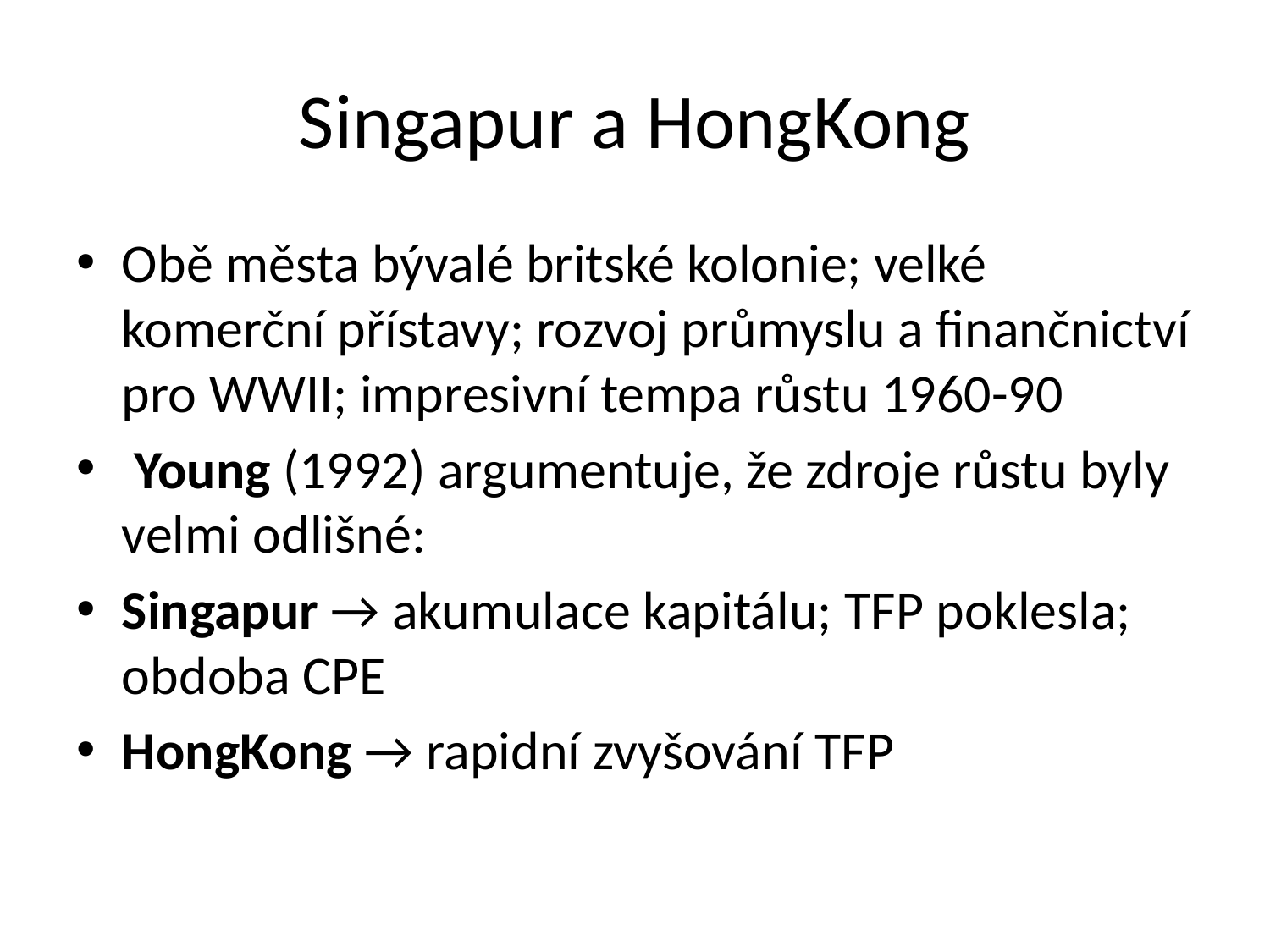

# Singapur a HongKong
Obě města bývalé britské kolonie; velké komerční přístavy; rozvoj průmyslu a finančnictví pro WWII; impresivní tempa růstu 1960-90
 Young (1992) argumentuje, že zdroje růstu byly velmi odlišné:
Singapur → akumulace kapitálu; TFP poklesla; obdoba CPE
HongKong → rapidní zvyšování TFP